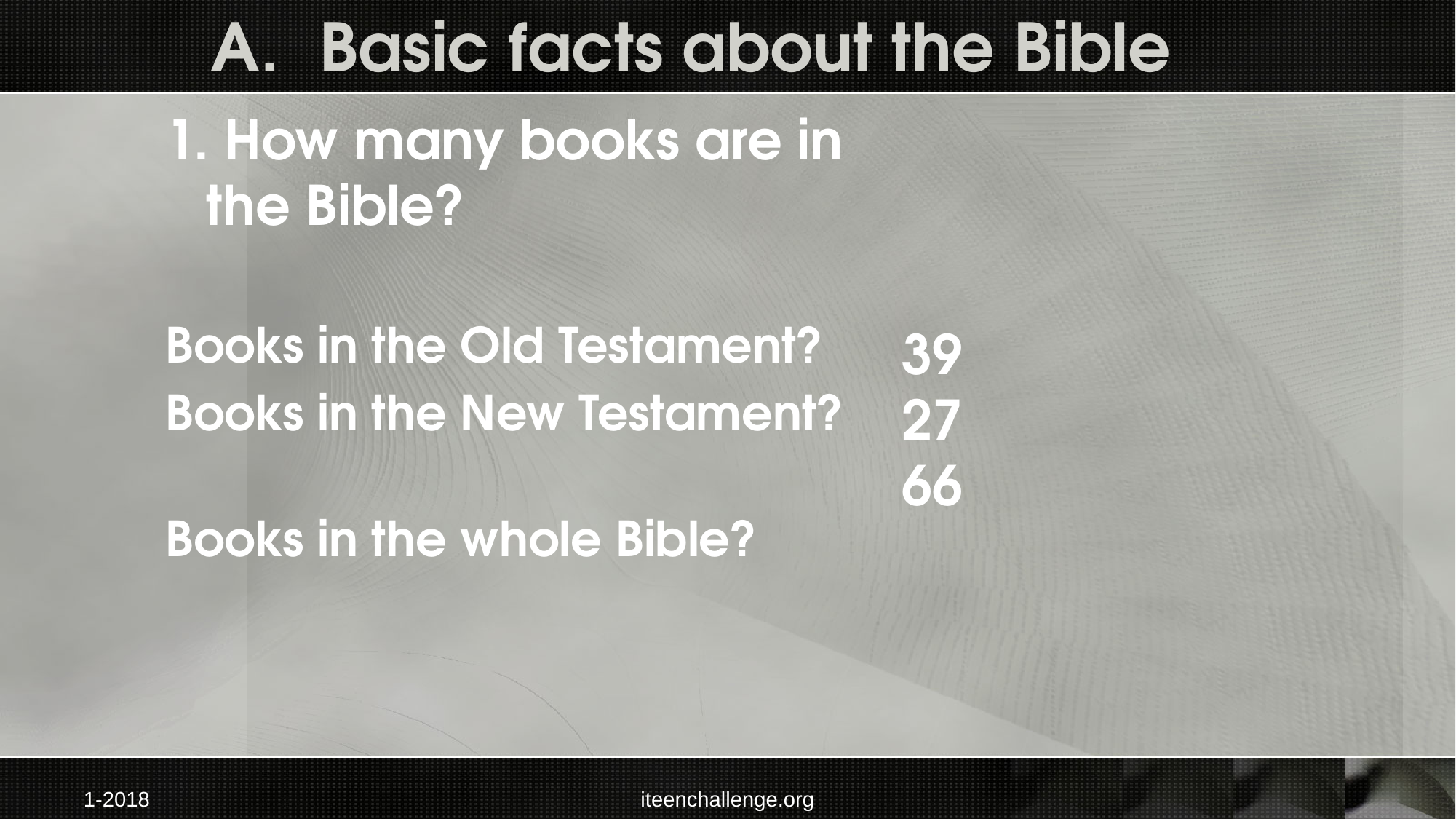

# A.	Basic facts about the Bible
1. How many books are in the Bible?

Books in the Old Testament?
Books in the New Testament?
Books in the whole Bible?

39
27
66
1-2018
iteenchallenge.org